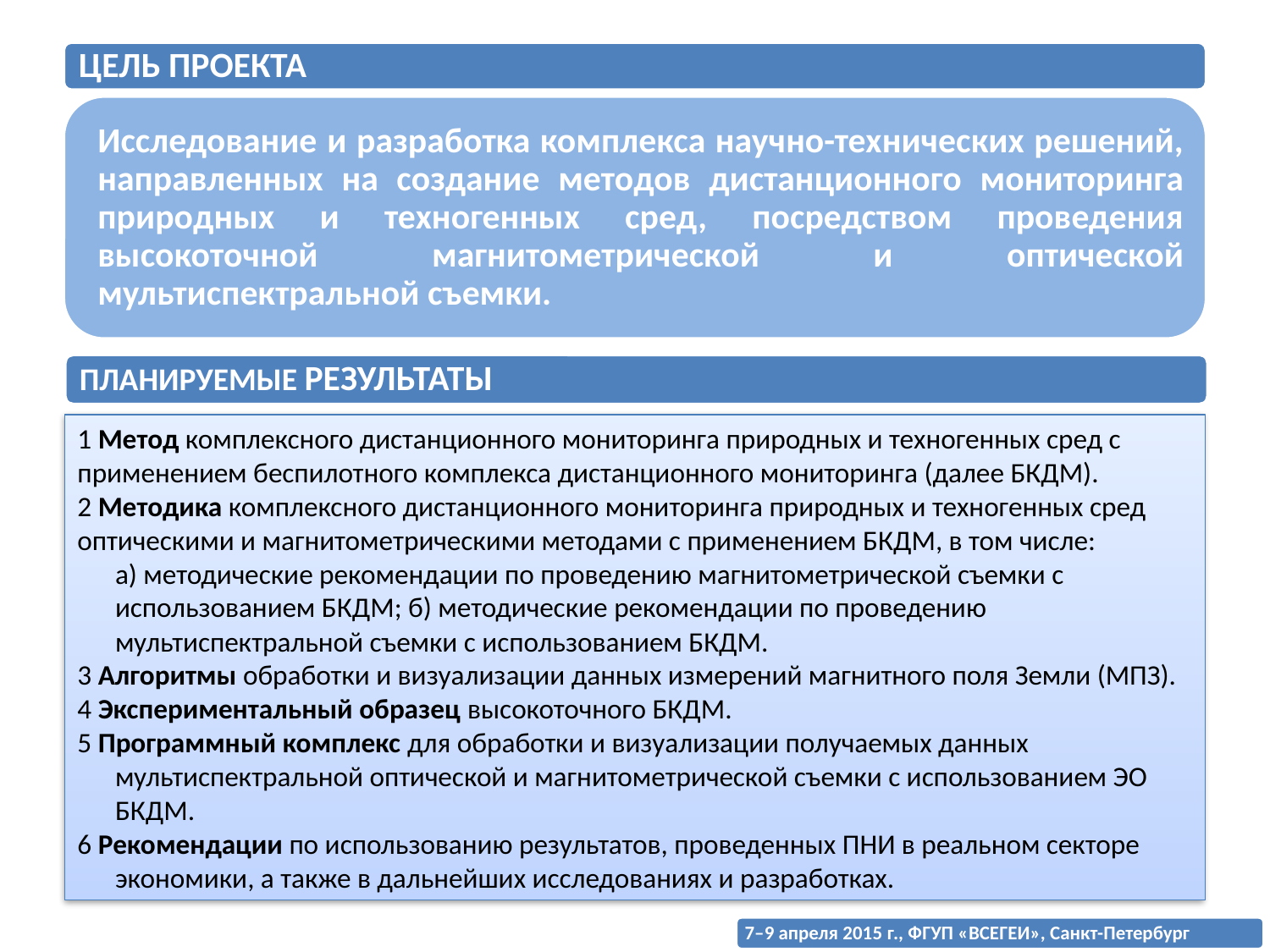

ЦЕЛЬ ПРОЕКТА
Исследование и разработка комплекса научно-технических решений, направленных на создание методов дистанционного мониторинга природных и техногенных сред, посредством проведения высокоточной магнитометрической и оптической мультиспектральной съемки.
ПЛАНИРУЕМЫЕ РЕЗУЛЬТАТЫ
1 Метод комплексного дистанционного мониторинга природных и техногенных сред с применением беспилотного комплекса дистанционного мониторинга (далее БКДМ).
2 Методика комплексного дистанционного мониторинга природных и техногенных сред оптическими и магнитометрическими методами с применением БКДМ, в том числе:
а) методические рекомендации по проведению магнитометрической съемки с использованием БКДМ; б) методические рекомендации по проведению мультиспектральной съемки с использованием БКДМ.
3 Алгоритмы обработки и визуализации данных измерений магнитного поля Земли (МПЗ).
4 Экспериментальный образец высокоточного БКДМ.
5 Программный комплекс для обработки и визуализации получаемых данных мультиспектральной оптической и магнитометрической съемки с использованием ЭО БКДМ.
6 Рекомендации по использованию результатов, проведенных ПНИ в реальном секторе экономики, а также в дальнейших исследованиях и разработках.
7–9 апреля 2015 г., ФГУП «ВСЕГЕИ», Санкт-Петербург